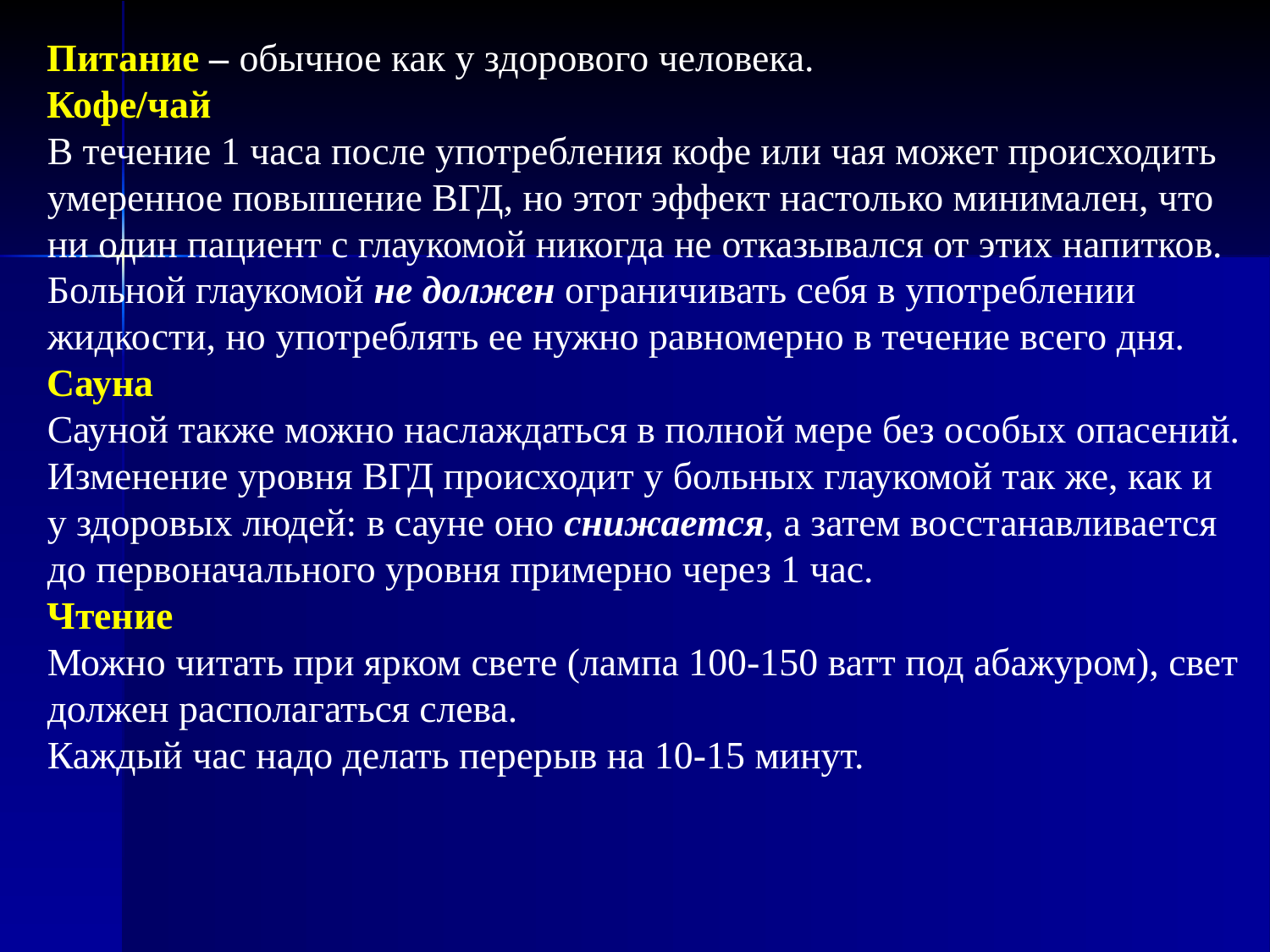

Питание – обычное как у здорового человека.
Кофе/чай
В течение 1 часа после употребления кофе или чая может происходить умеренное повышение ВГД, но этот эффект настолько минимален, что ни один пациент с глаукомой никогда не отказывался от этих напитков.
Больной глаукомой не должен ограничивать себя в употреблении жидкости, но употреблять ее нужно равномерно в течение всего дня.
Сауна
Сауной также можно наслаждаться в полной мере без особых опасений. Изменение уровня ВГД происходит у больных глаукомой так же, как и у здоровых людей: в сауне оно снижается, а затем восстанавливается до первоначального уровня примерно через 1 час.
Чтение
Можно читать при ярком свете (лампа 100-150 ватт под абажуром), свет должен располагаться слева.
Каждый час надо делать перерыв на 10-15 минут.